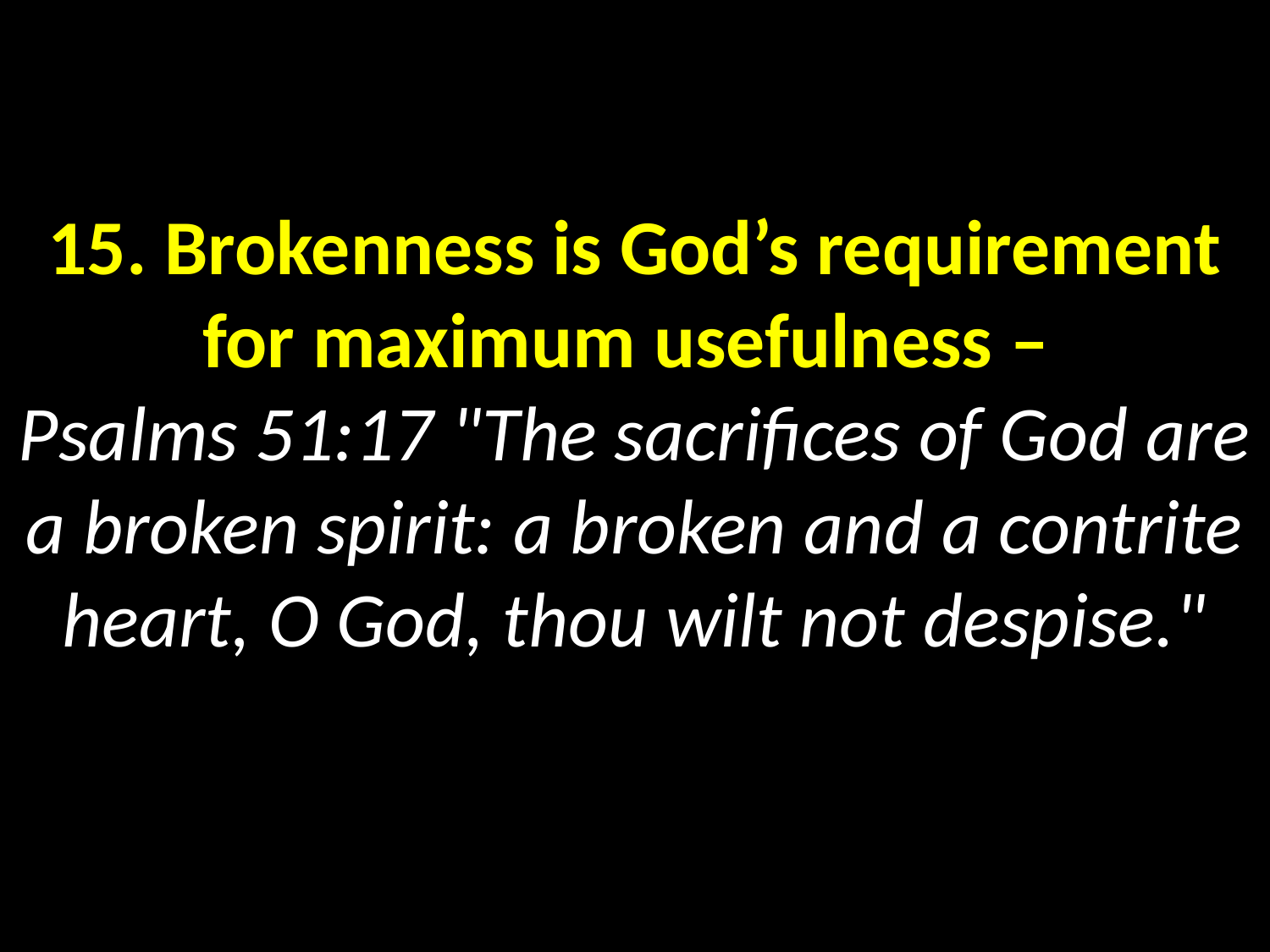

# 15. Brokenness is God’s requirement for maximum usefulness – Psalms 51:17 "The sacrifices of God are a broken spirit: a broken and a contrite heart, O God, thou wilt not despise."